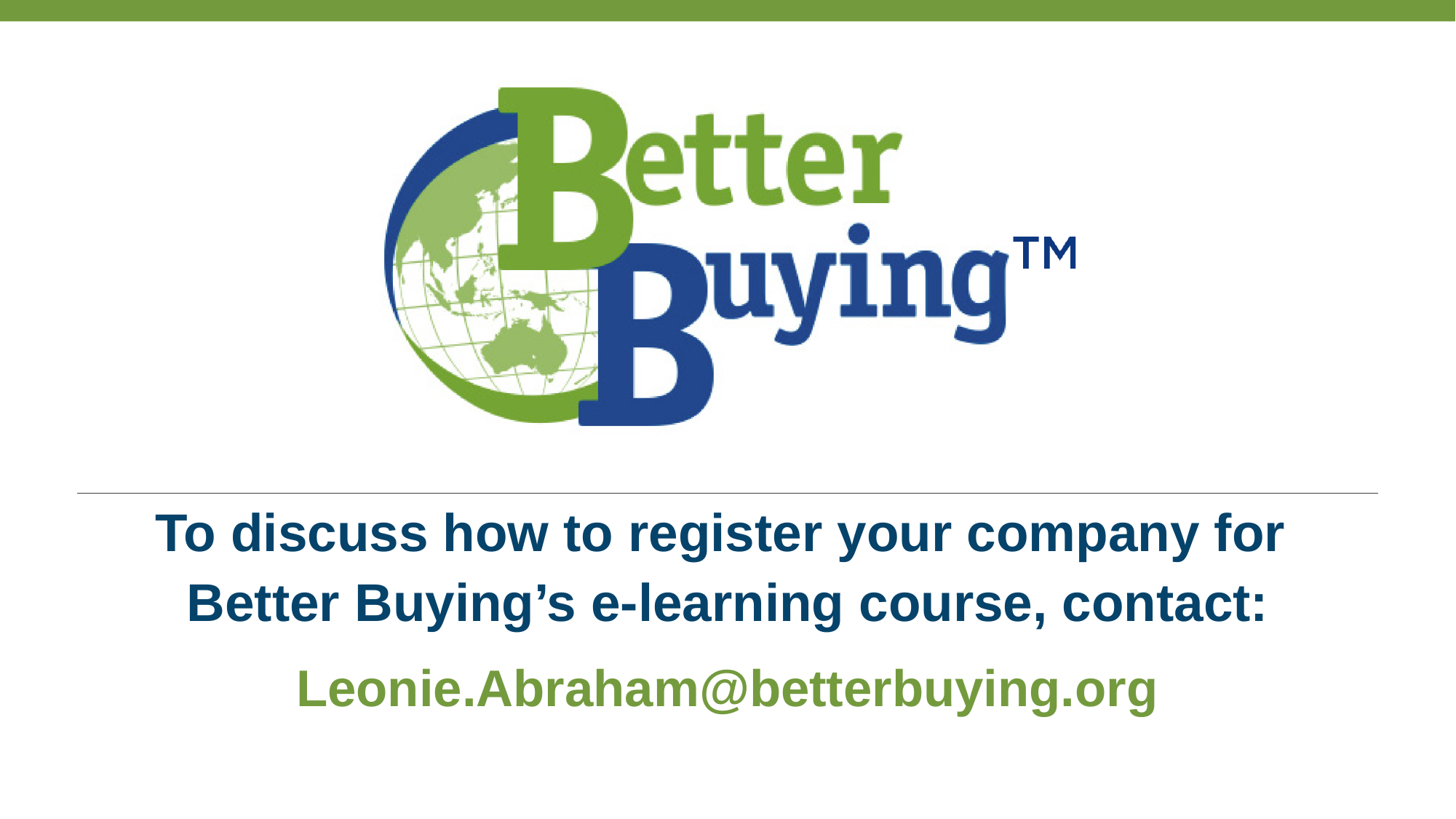

# To discuss how to register your company for
Better Buying’s e-learning course, contact:
Leonie.Abraham@betterbuying.org